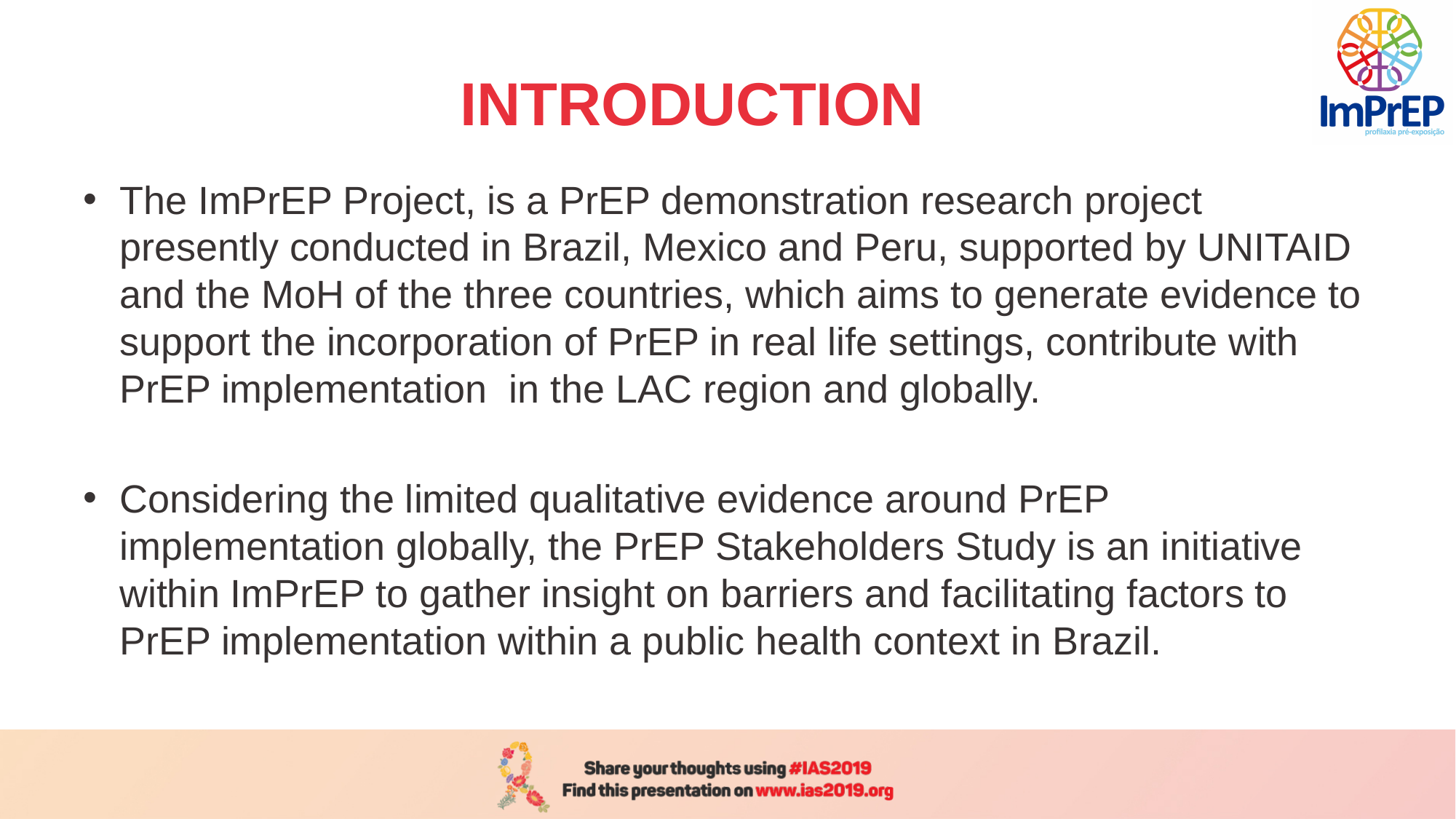

# INTRODUCTION
The ImPrEP Project, is a PrEP demonstration research project presently conducted in Brazil, Mexico and Peru, supported by UNITAID and the MoH of the three countries, which aims to generate evidence to support the incorporation of PrEP in real life settings, contribute with PrEP implementation  in the LAC region and globally.

Considering the limited qualitative evidence around PrEP implementation globally, the PrEP Stakeholders Study is an initiative within ImPrEP to gather insight on barriers and facilitating factors to PrEP implementation within a public health context in Brazil.